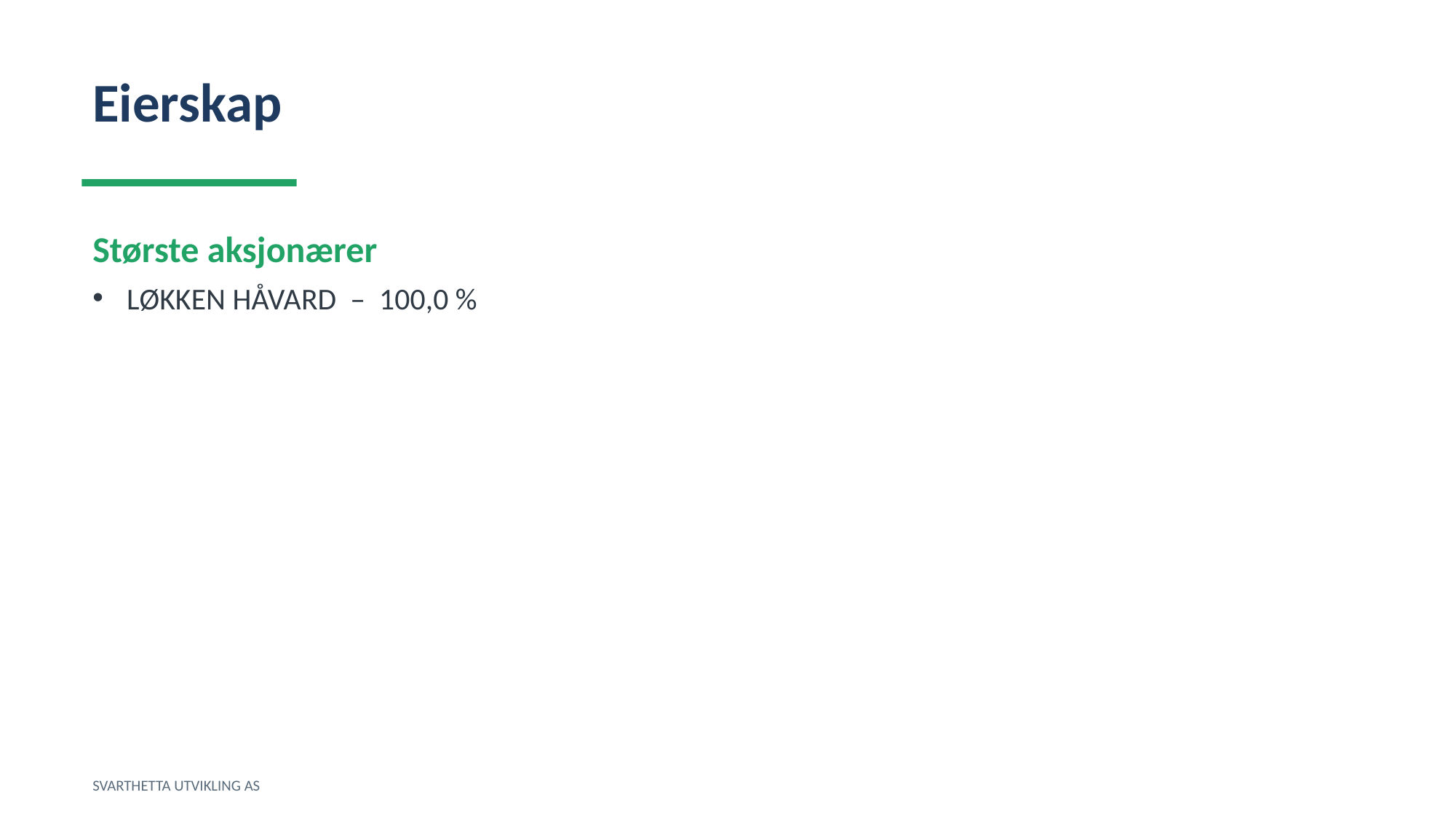

Eierskap

Største aksjonærer
LØKKEN HÅVARD  –  100,0 %
SVARTHETTA UTVIKLING AS